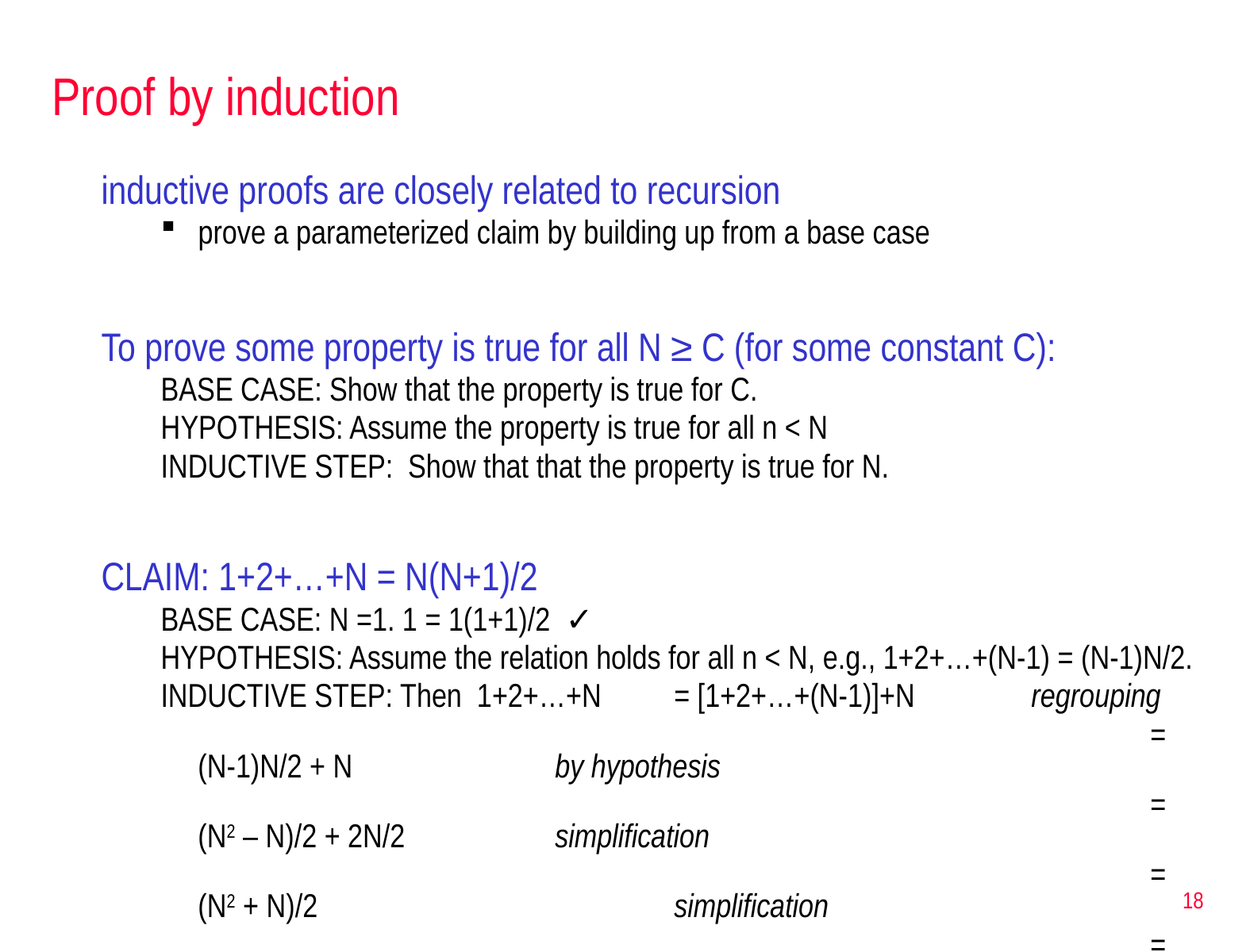

# Proof by induction
inductive proofs are closely related to recursion
prove a parameterized claim by building up from a base case

To prove some property is true for all N ≥ C (for some constant C):
BASE CASE: Show that the property is true for C.
HYPOTHESIS: Assume the property is true for all n < N
INDUCTIVE STEP:  Show that that the property is true for N.

CLAIM: 1+2+…+N = N(N+1)/2
BASE CASE: N =1. 1 = 1(1+1)/2  ✓
HYPOTHESIS: Assume the relation holds for all n < N, e.g., 1+2+…+(N-1) = (N-1)N/2.
INDUCTIVE STEP: Then  1+2+…+N	= [1+2+…+(N-1)]+N 	regrouping
									= (N-1)N/2 + N  		by hypothesis
									= (N2 – N)/2 + 2N/2		simplification
									= (N2 + N)/2 			simplification
									= N(N+1)/2  ✓

18